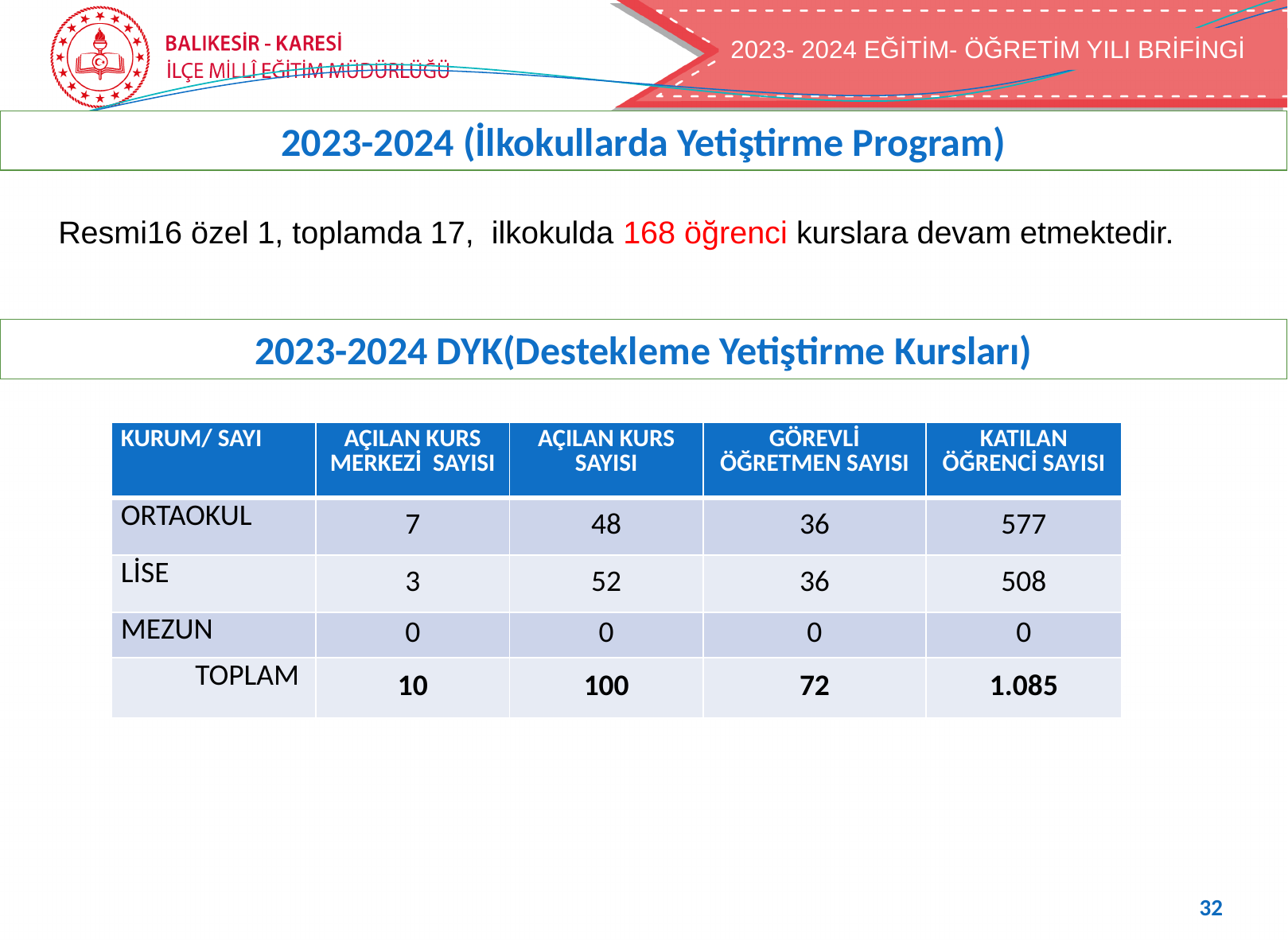

2022- 2023 EĞİTİM- ÖĞRETİM YILI BRİFİNGİ
2023- 2024 EĞİTİM- ÖĞRETİM YILI BRİFİNGİ
2023-2024 (İlkokullarda Yetiştirme Program)
Resmi16 özel 1, toplamda 17,  ilkokulda 168 öğrenci kurslara devam etmektedir.
2023-2024 DYK(Destekleme Yetiştirme Kursları)
| KURUM/ SAYI | AÇILAN KURS MERKEZİ SAYISI | AÇILAN KURS SAYISI | GÖREVLİ ÖĞRETMEN SAYISI | KATILAN ÖĞRENCİ SAYISI |
| --- | --- | --- | --- | --- |
| ORTAOKUL | 7 | 48 | 36 | 577 |
| LİSE | 3 | 52 | 36 | 508 |
| MEZUN | 0 | 0 | 0 | 0 |
| TOPLAM | 10 | 100 | 72 | 1.085 |
32